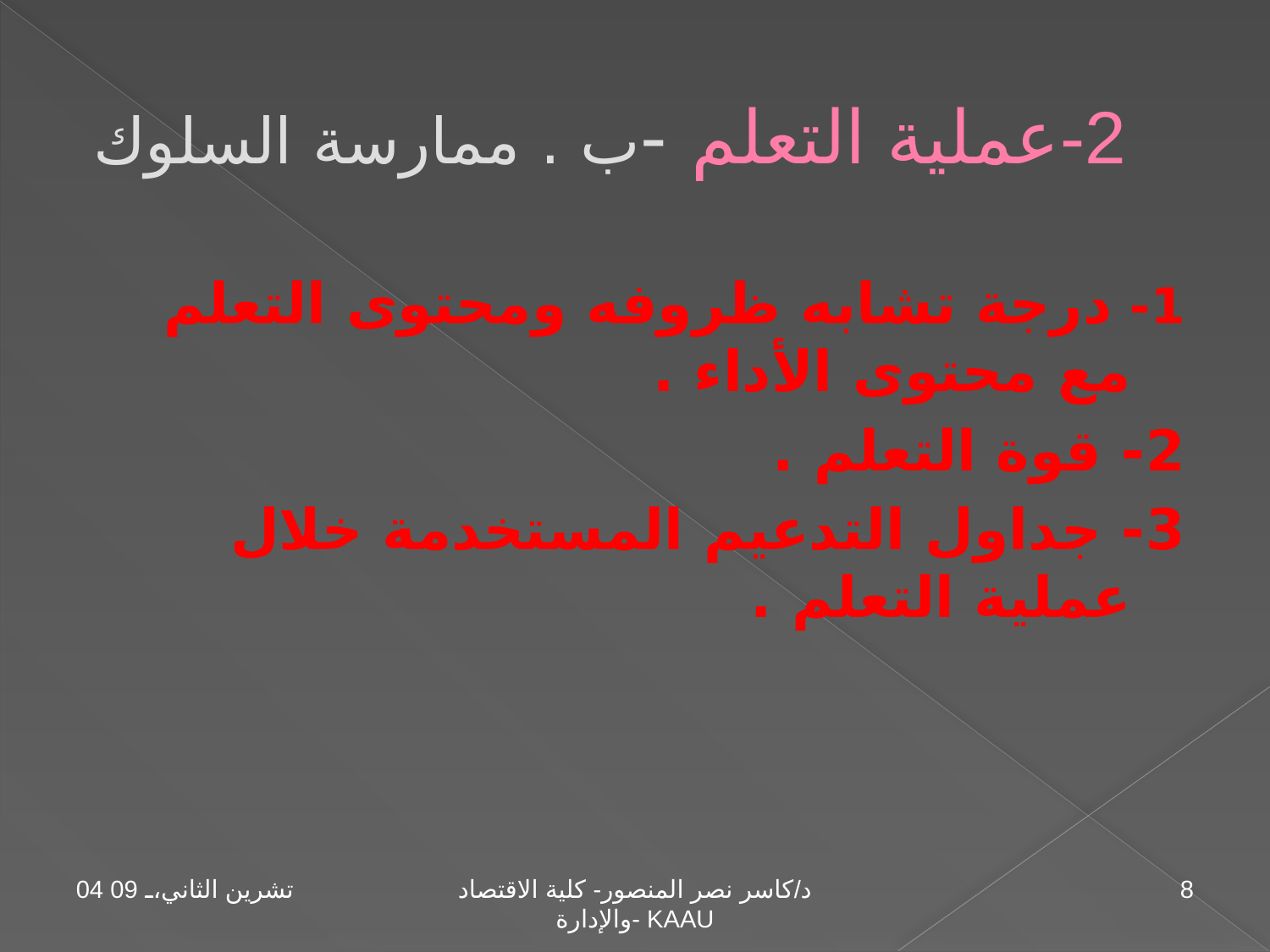

# 2-عملية التعلم -ب . ممارسة السلوك
1- درجة تشابه ظروفه ومحتوى التعلم مع محتوى الأداء .
2- قوة التعلم .
3- جداول التدعيم المستخدمة خلال عملية التعلم .

04 تشرين الثاني، 09
د/كاسر نصر المنصور- كلية الاقتصاد والإدارة- KAAU
8